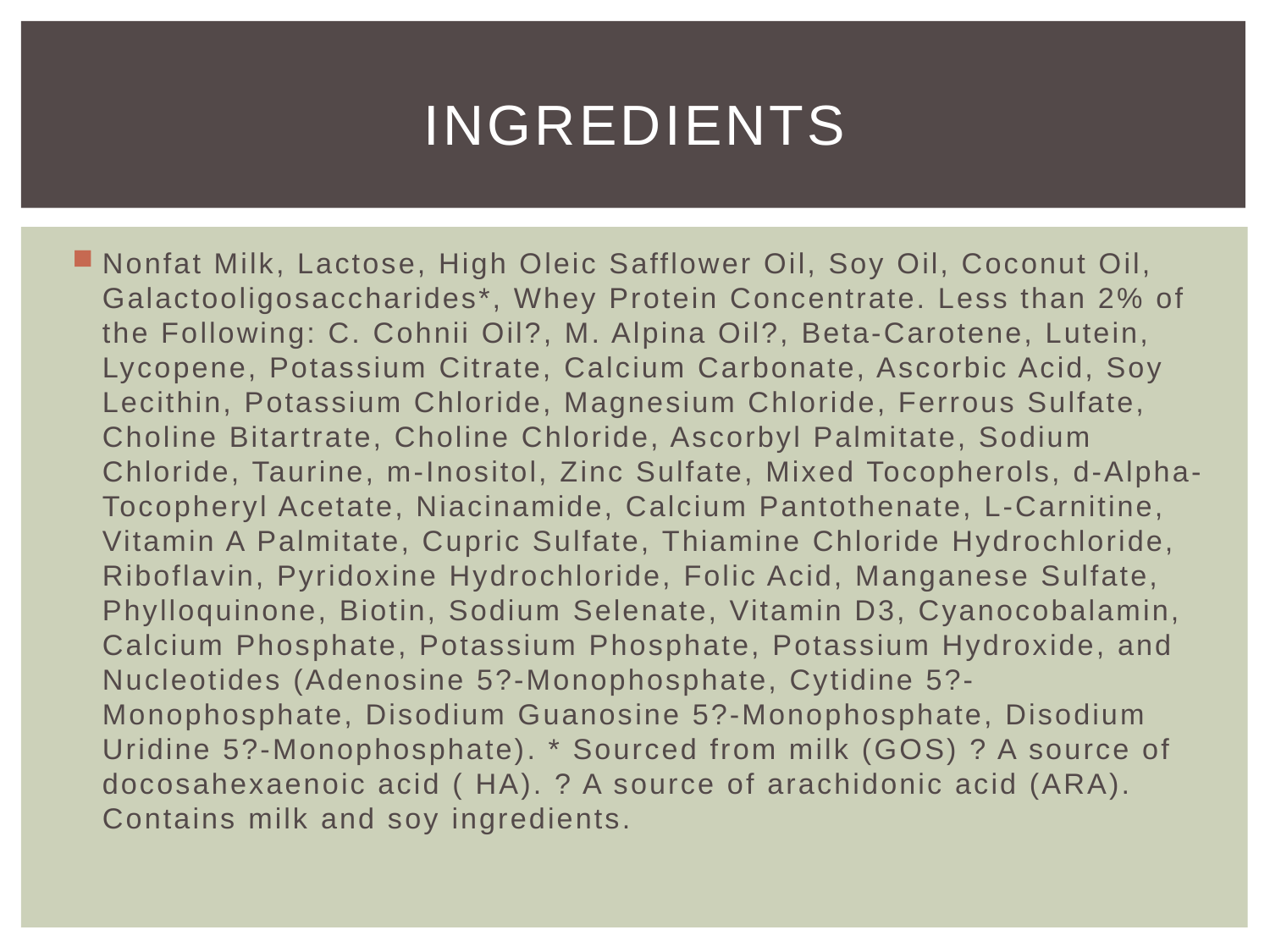

# Ingredients
Nonfat Milk, Lactose, High Oleic Safflower Oil, Soy Oil, Coconut Oil, Galactooligosaccharides*, Whey Protein Concentrate. Less than 2% of the Following: C. Cohnii Oil?, M. Alpina Oil?, Beta-Carotene, Lutein, Lycopene, Potassium Citrate, Calcium Carbonate, Ascorbic Acid, Soy Lecithin, Potassium Chloride, Magnesium Chloride, Ferrous Sulfate, Choline Bitartrate, Choline Chloride, Ascorbyl Palmitate, Sodium Chloride, Taurine, m-Inositol, Zinc Sulfate, Mixed Tocopherols, d-Alpha-Tocopheryl Acetate, Niacinamide, Calcium Pantothenate, L-Carnitine, Vitamin A Palmitate, Cupric Sulfate, Thiamine Chloride Hydrochloride, Riboflavin, Pyridoxine Hydrochloride, Folic Acid, Manganese Sulfate, Phylloquinone, Biotin, Sodium Selenate, Vitamin D3, Cyanocobalamin, Calcium Phosphate, Potassium Phosphate, Potassium Hydroxide, and Nucleotides (Adenosine 5?-Monophosphate, Cytidine 5?-Monophosphate, Disodium Guanosine 5?-Monophosphate, Disodium Uridine 5?-Monophosphate). * Sourced from milk (GOS) ? A source of docosahexaenoic acid ( HA). ? A source of arachidonic acid (ARA). Contains milk and soy ingredients.